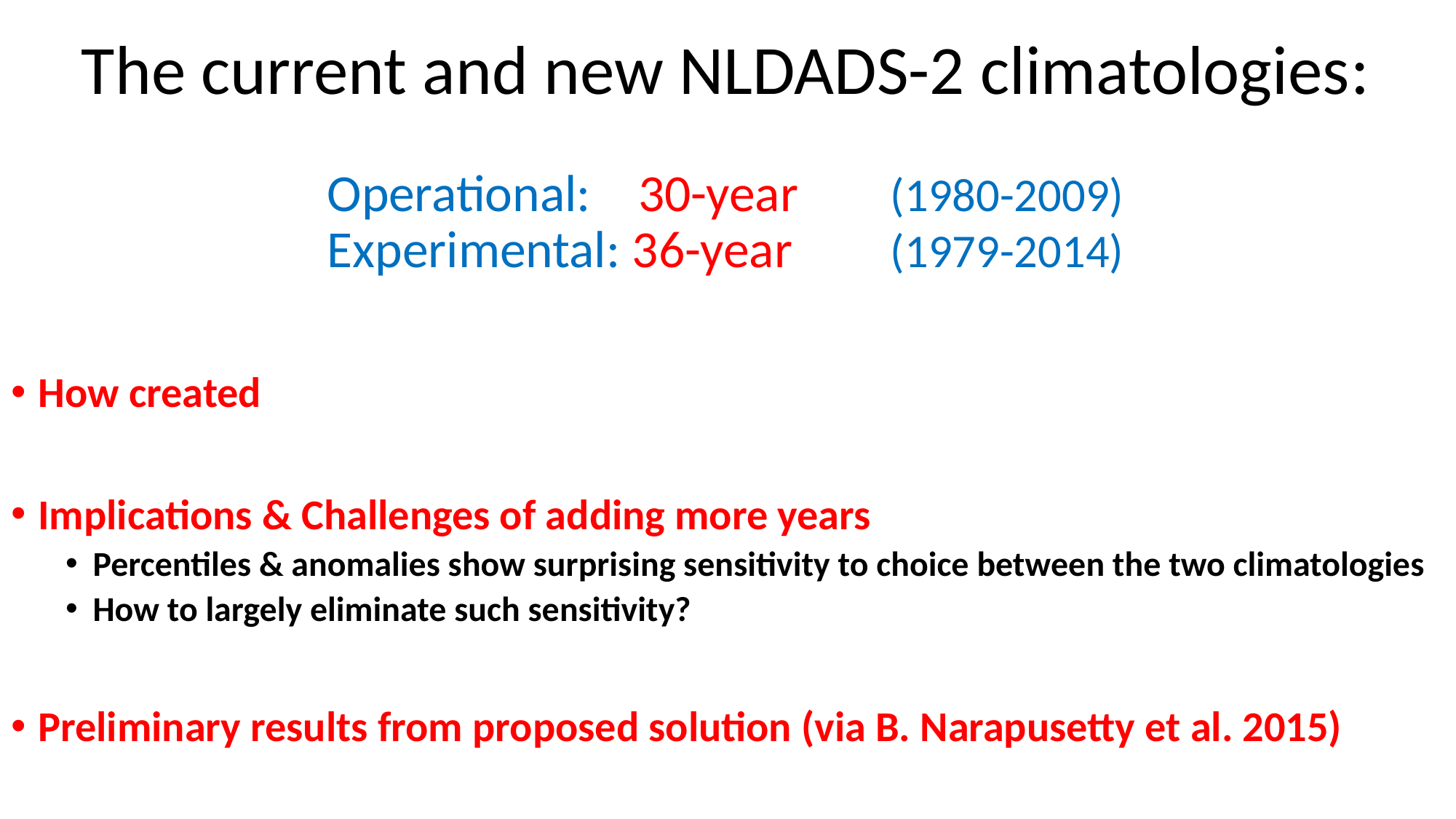

# The current and new NLDADS-2 climatologies: Operational:    30-year 	(1980-2009) Experimental: 36-year 	(1979-2014)

How created

Implications & Challenges of adding more years
Percentiles & anomalies show surprising sensitivity to choice between the two climatologies
How to largely eliminate such sensitivity?

Preliminary results from proposed solution (via B. Narapusetty et al. 2015)